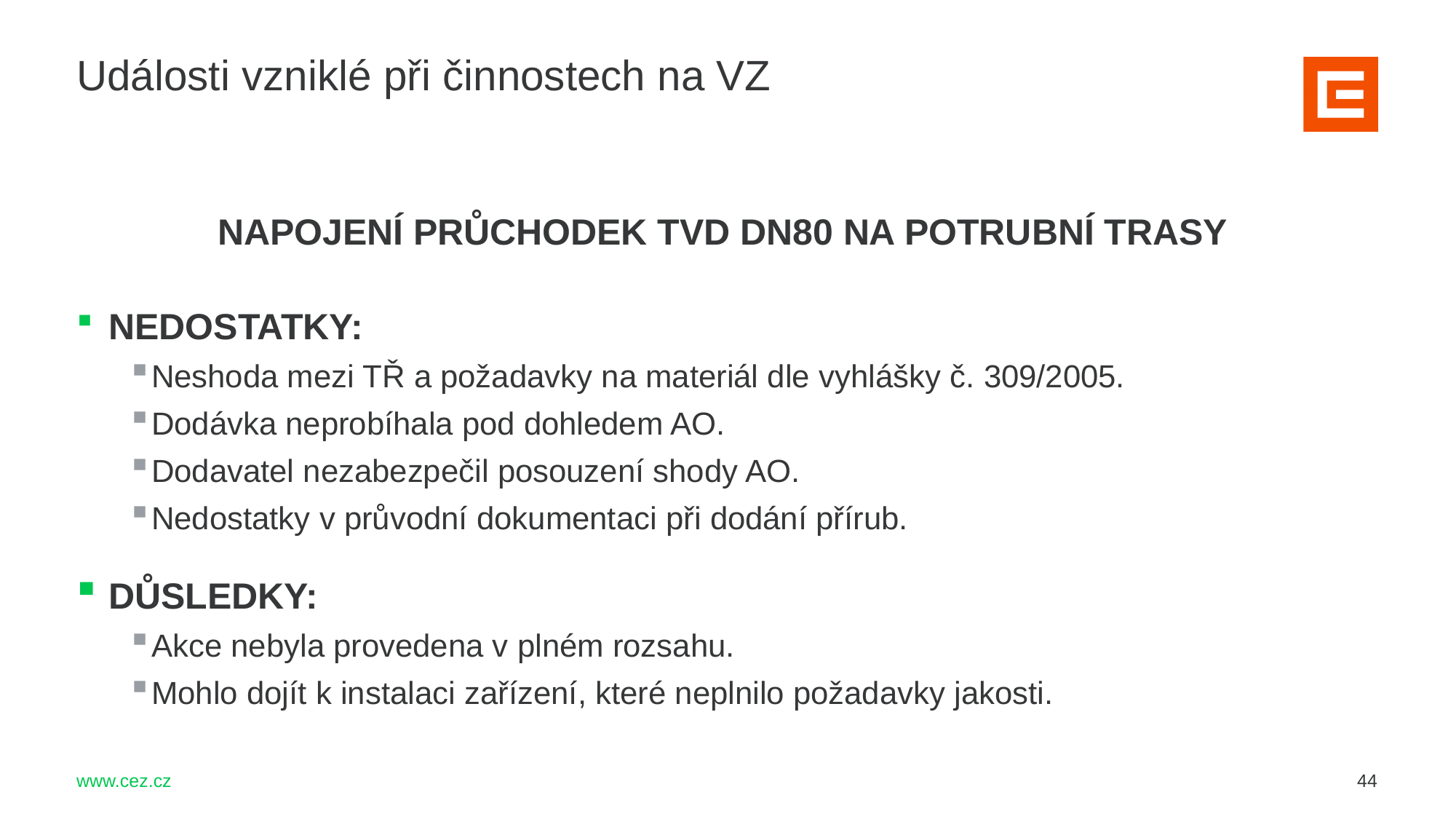

Události vzniklé při činnostech na VZ
NAPOJENÍ PRŮCHODEK TVD DN80 NA POTRUBNÍ TRASY

NEDOSTATKY:
Neshoda mezi TŘ a požadavky na materiál dle vyhlášky č. 309/2005.
Dodávka neprobíhala pod dohledem AO.
Dodavatel nezabezpečil posouzení shody AO.
Nedostatky v průvodní dokumentaci při dodání přírub.
DŮSLEDKY:
Akce nebyla provedena v plném rozsahu.
Mohlo dojít k instalaci zařízení, které neplnilo požadavky jakosti.

44